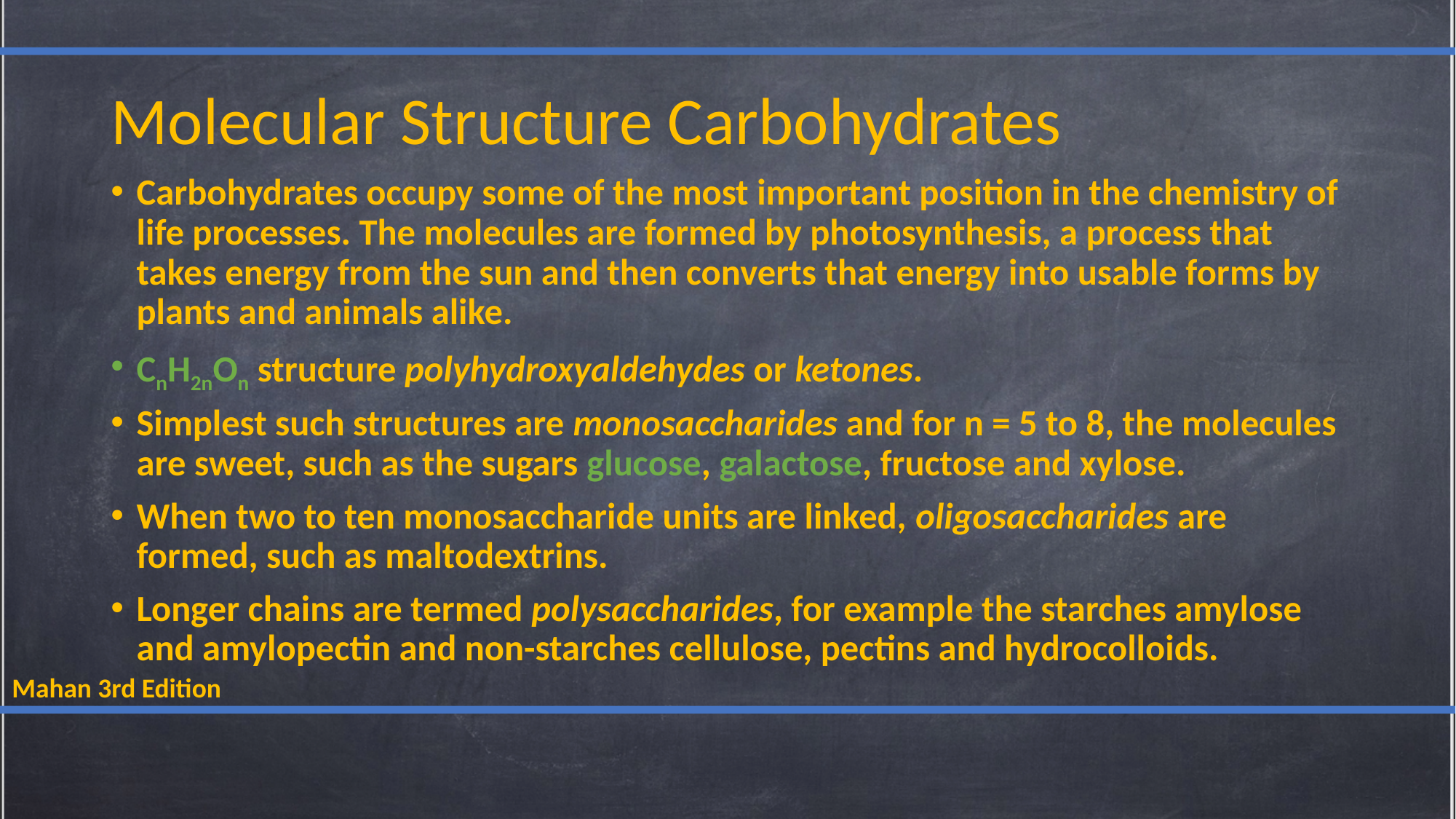

# Molecular Structure Carbohydrates
Carbohydrates occupy some of the most important position in the chemistry of life processes. The molecules are formed by photosynthesis, a process that takes energy from the sun and then converts that energy into usable forms by plants and animals alike.
CnH2nOn structure polyhydroxyaldehydes or ketones.
Simplest such structures are monosaccharides and for n = 5 to 8, the molecules are sweet, such as the sugars glucose, galactose, fructose and xylose.
When two to ten monosaccharide units are linked, oligosaccharides are formed, such as maltodextrins.
Longer chains are termed polysaccharides, for example the starches amylose and amylopectin and non-starches cellulose, pectins and hydrocolloids.
Mahan 3rd Edition